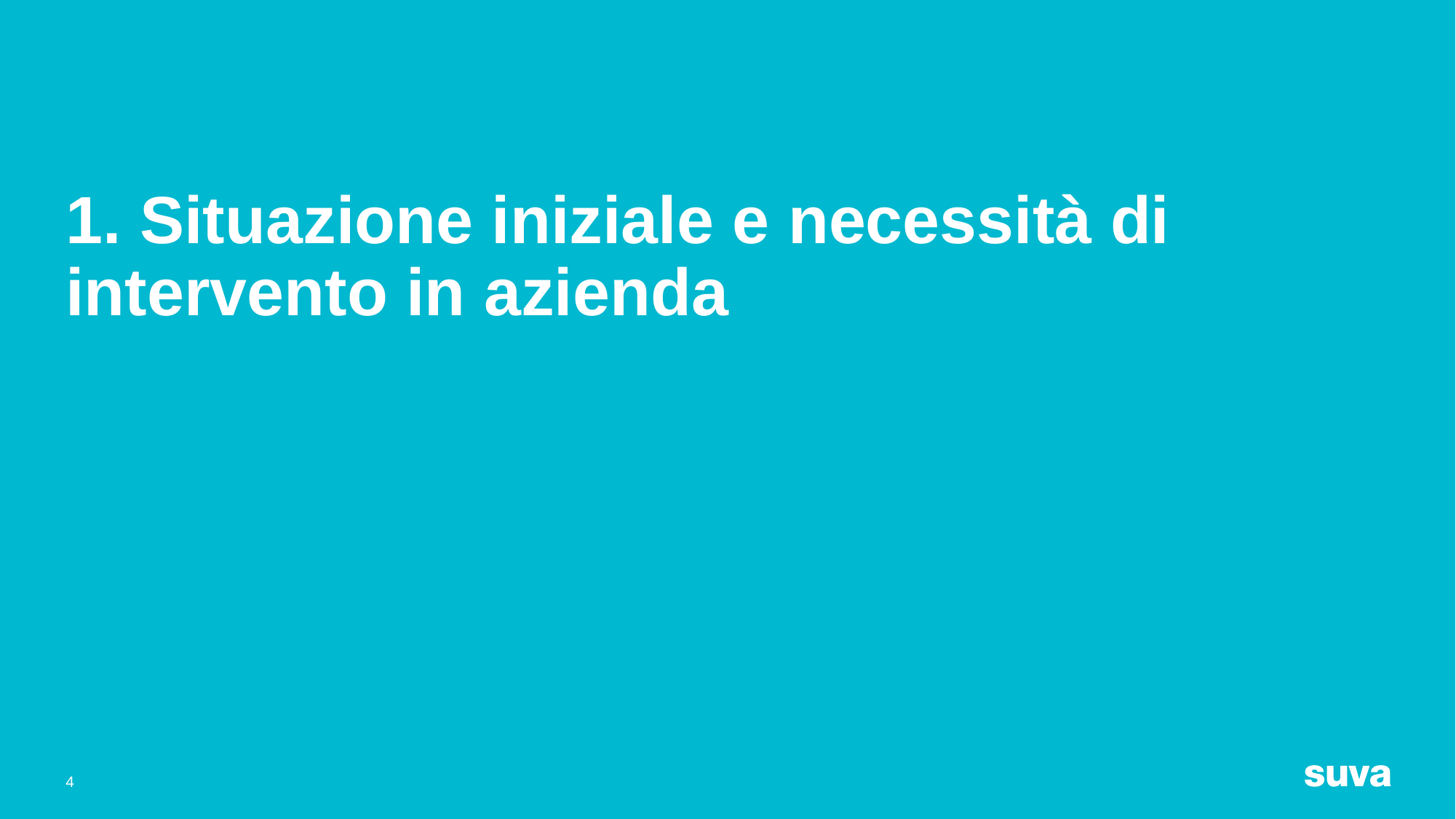

# 1. Situazione iniziale e necessità di intervento in azienda
4